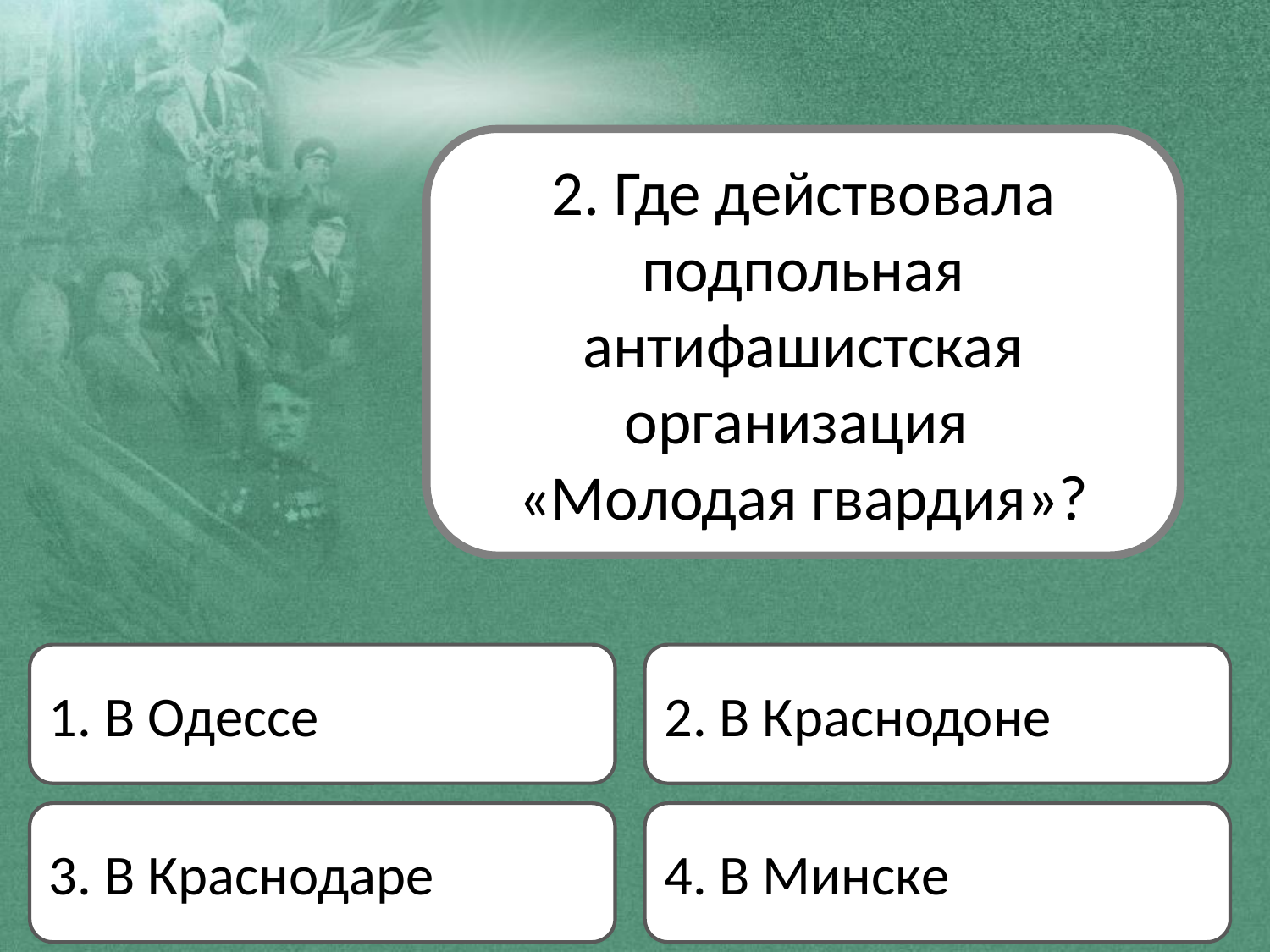

2. Где действовала подпольная антифашистская организация
«Молодая гвардия»?
1. В Одессе
2. В Краснодоне
3. В Краснодаре
4. В Минске